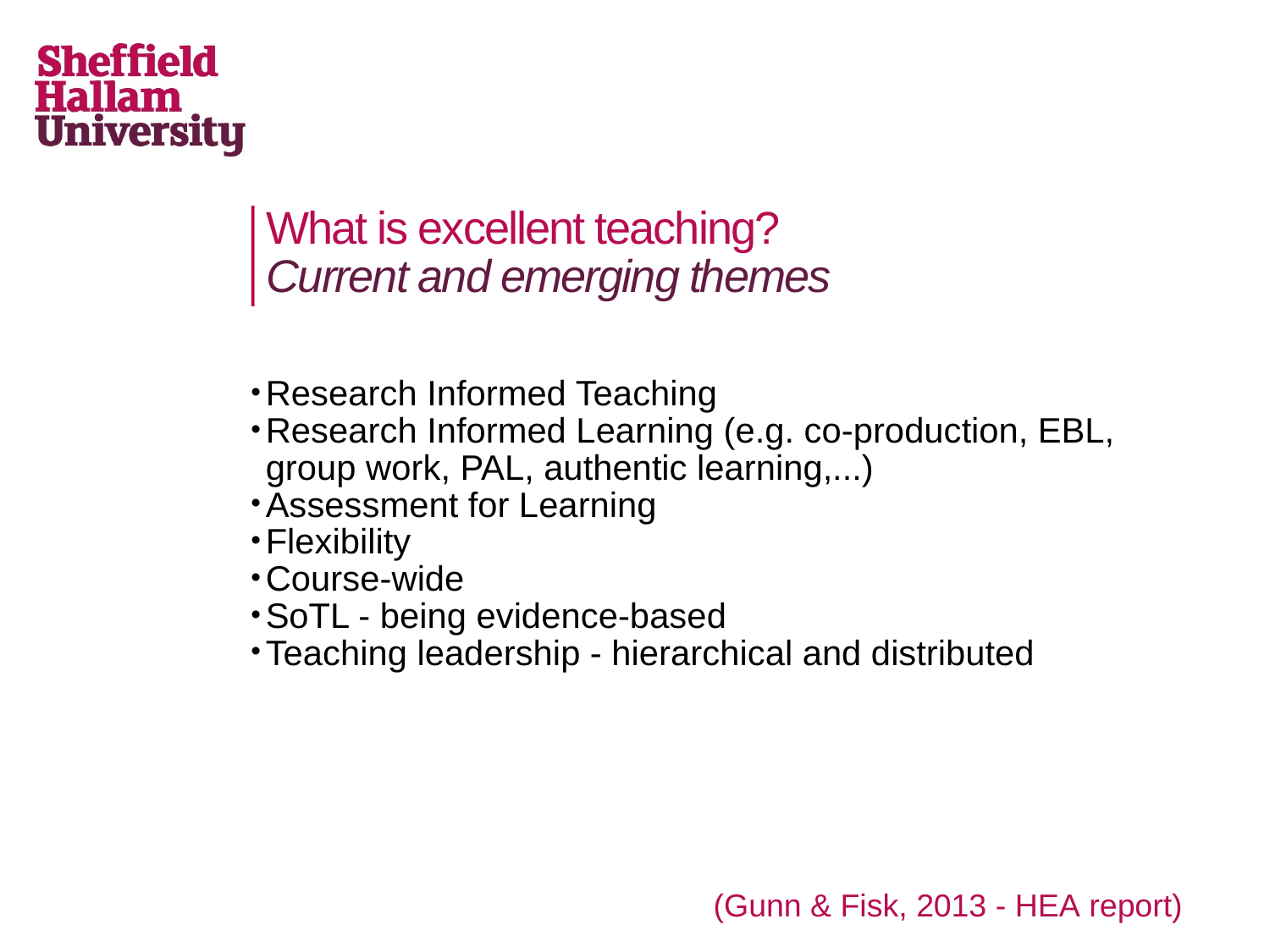

# What is excellent teaching? Current and emerging themes
Research Informed Teaching
Research Informed Learning (e.g. co-production, EBL, group work, PAL, authentic learning,...)
Assessment for Learning
Flexibility
Course-wide
SoTL - being evidence-based
Teaching leadership - hierarchical and distributed
(Gunn & Fisk, 2013 - HEA report)